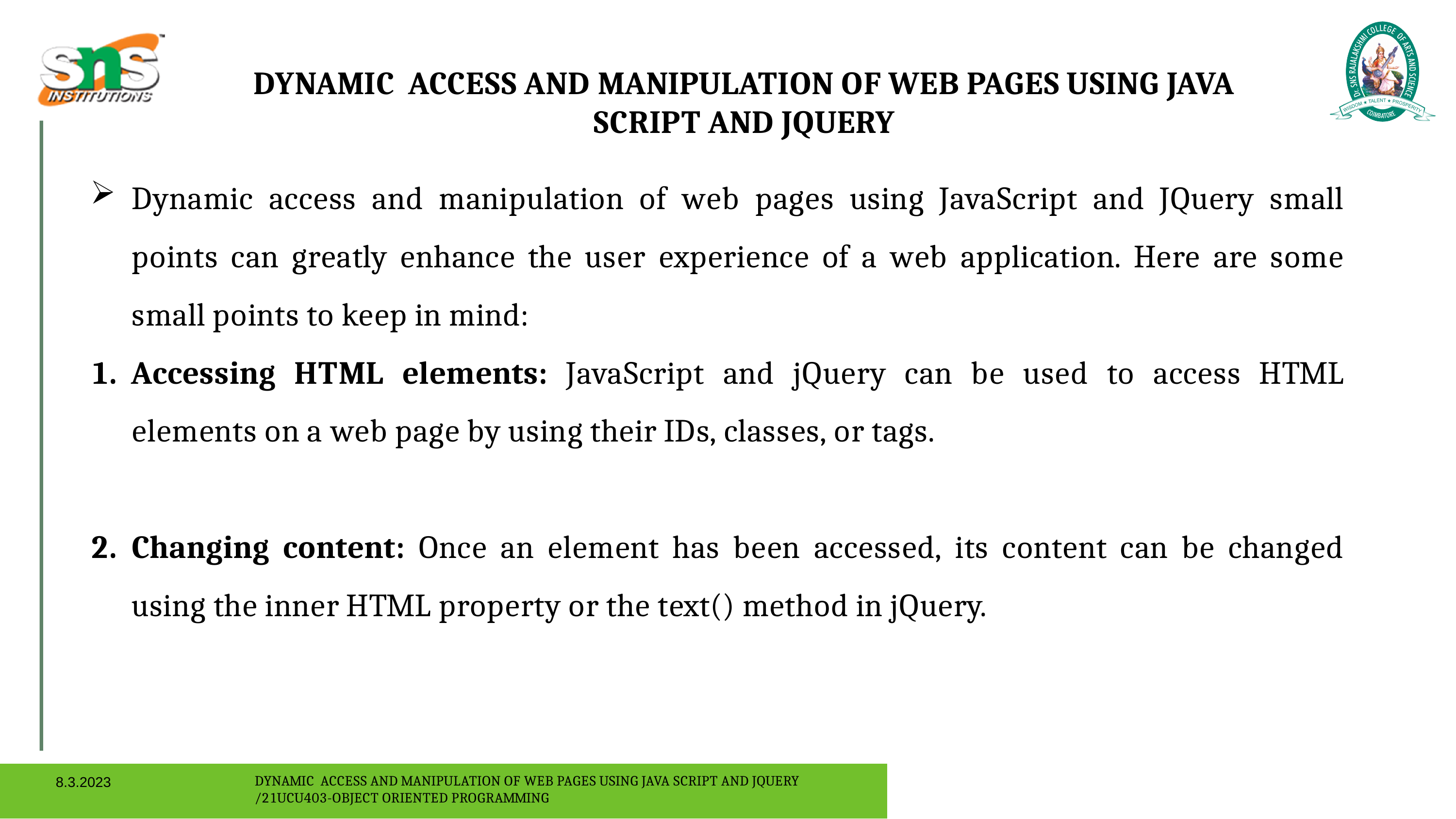

DYNAMIC  ACCESS AND MANIPULATION OF WEB PAGES USING JAVA SCRIPT AND JQUERY

Dynamic access and manipulation of web pages using JavaScript and JQuery small points can greatly enhance the user experience of a web application. Here are some small points to keep in mind:
Accessing HTML elements: JavaScript and jQuery can be used to access HTML elements on a web page by using their IDs, classes, or tags.

Changing content: Once an element has been accessed, its content can be changed using the inner HTML property or the text() method in jQuery.

8.3.2023
DYNAMIC  ACCESS AND MANIPULATION OF WEB PAGES USING JAVA SCRIPT AND JQUERY
/21UCU403-OBJECT ORIENTED PROGRAMMING